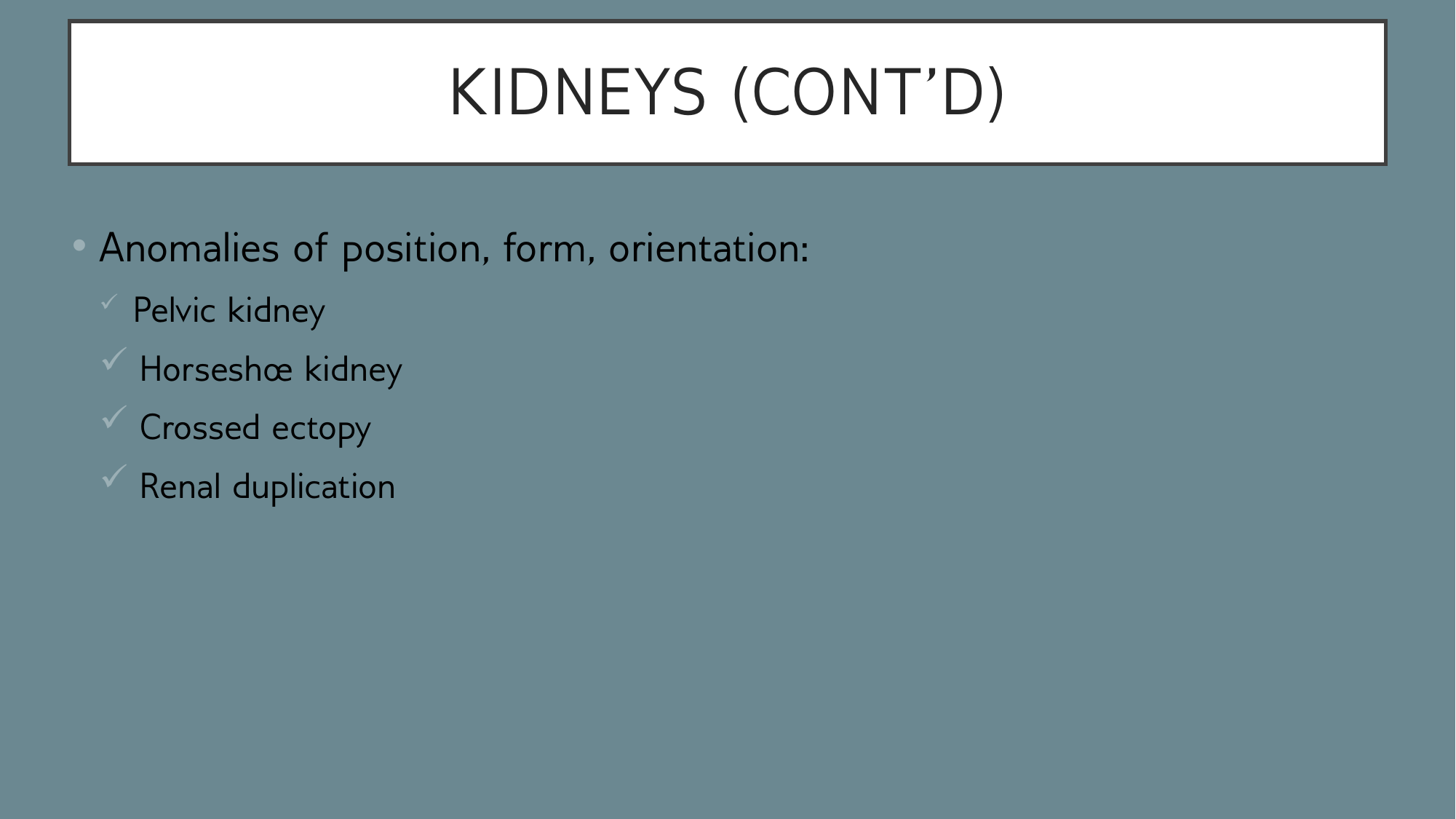

# Kidneys (cont’d)
Anomalies of position, form, orientation:
 Pelvic kidney
 Horseshoe kidney
 Crossed ectopy
 Renal duplication